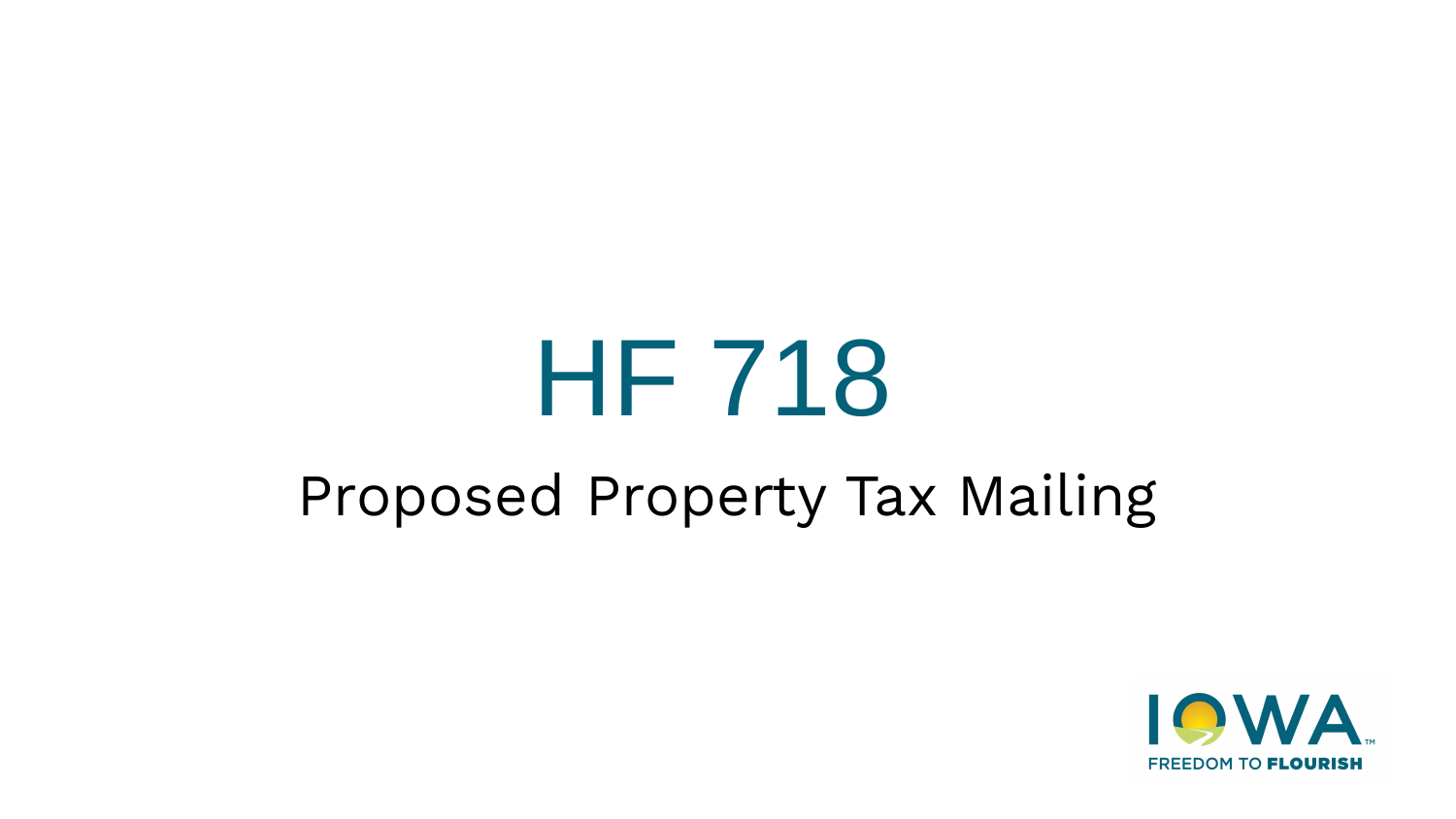

# HF 718
Proposed Property Tax Mailing